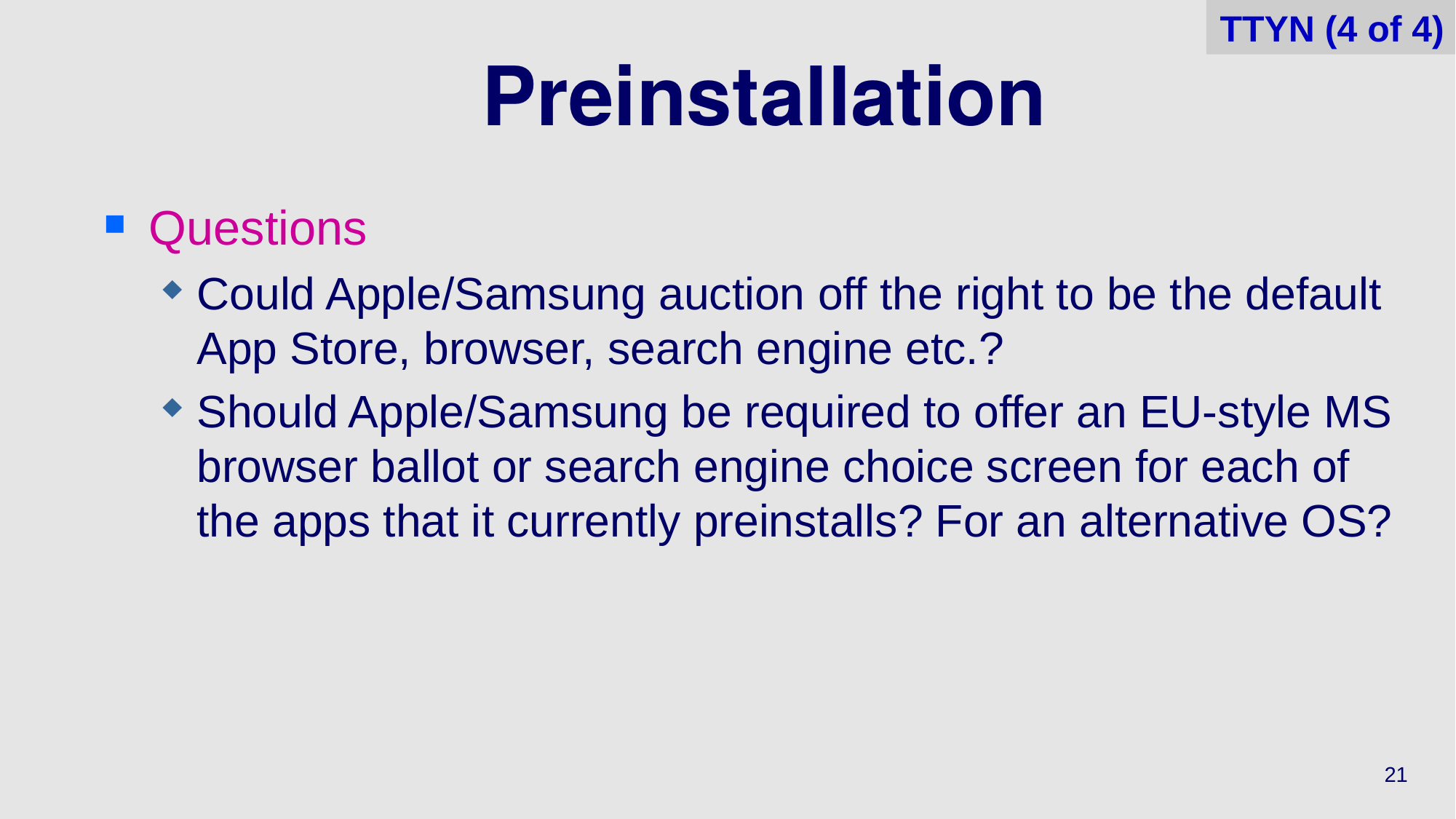

TTYN (4 of 4)
# Preinstallation
Questions
Could Apple/Samsung auction off the right to be the default App Store, browser, search engine etc.?
Should Apple/Samsung be required to offer an EU-style MS browser ballot or search engine choice screen for each of the apps that it currently preinstalls? For an alternative OS?
21